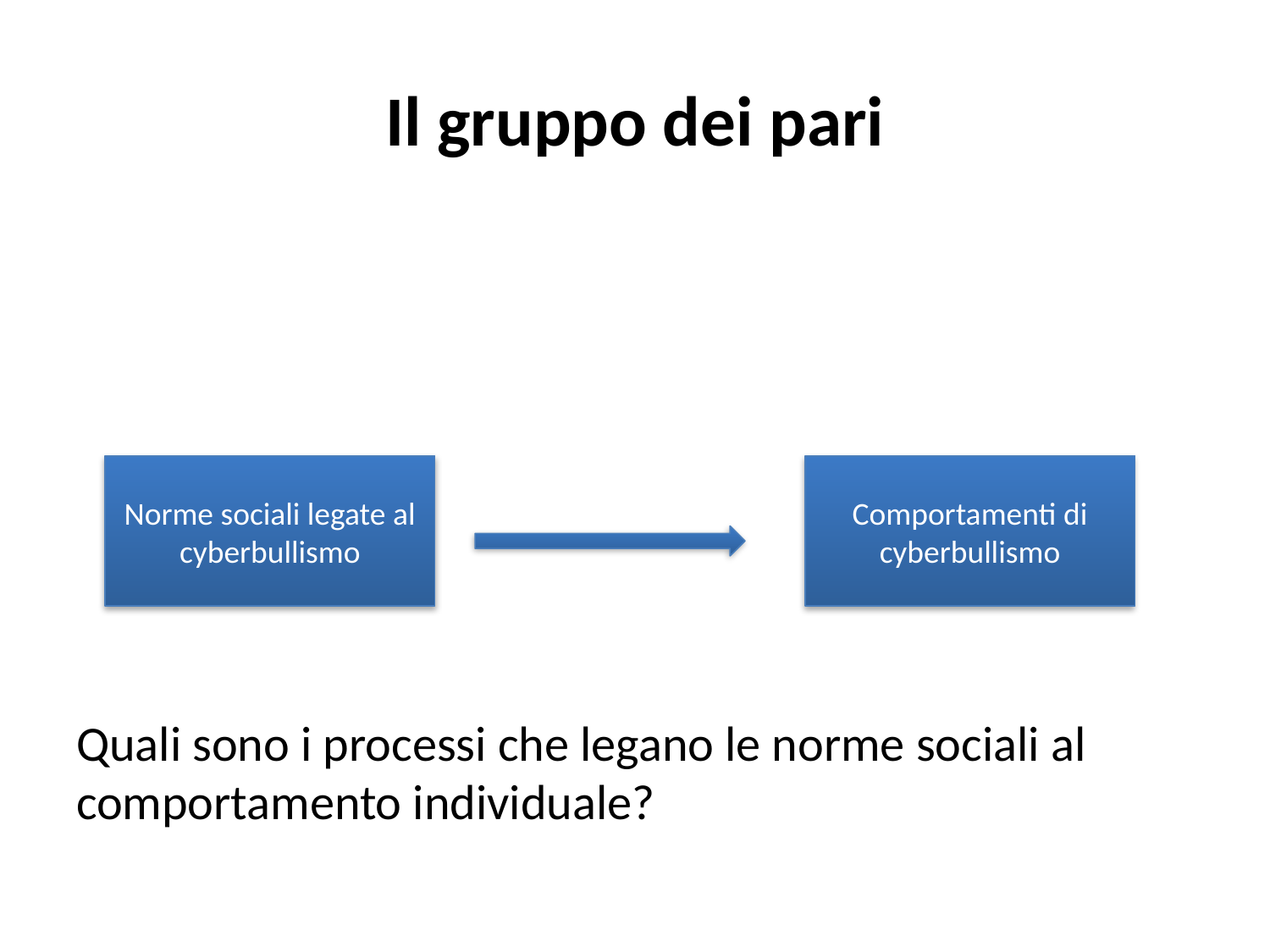

# Il gruppo dei pari

Quali sono i processi che legano le norme sociali al comportamento individuale?

Norme sociali legate al cyberbullismo
Comportamenti di cyberbullismo